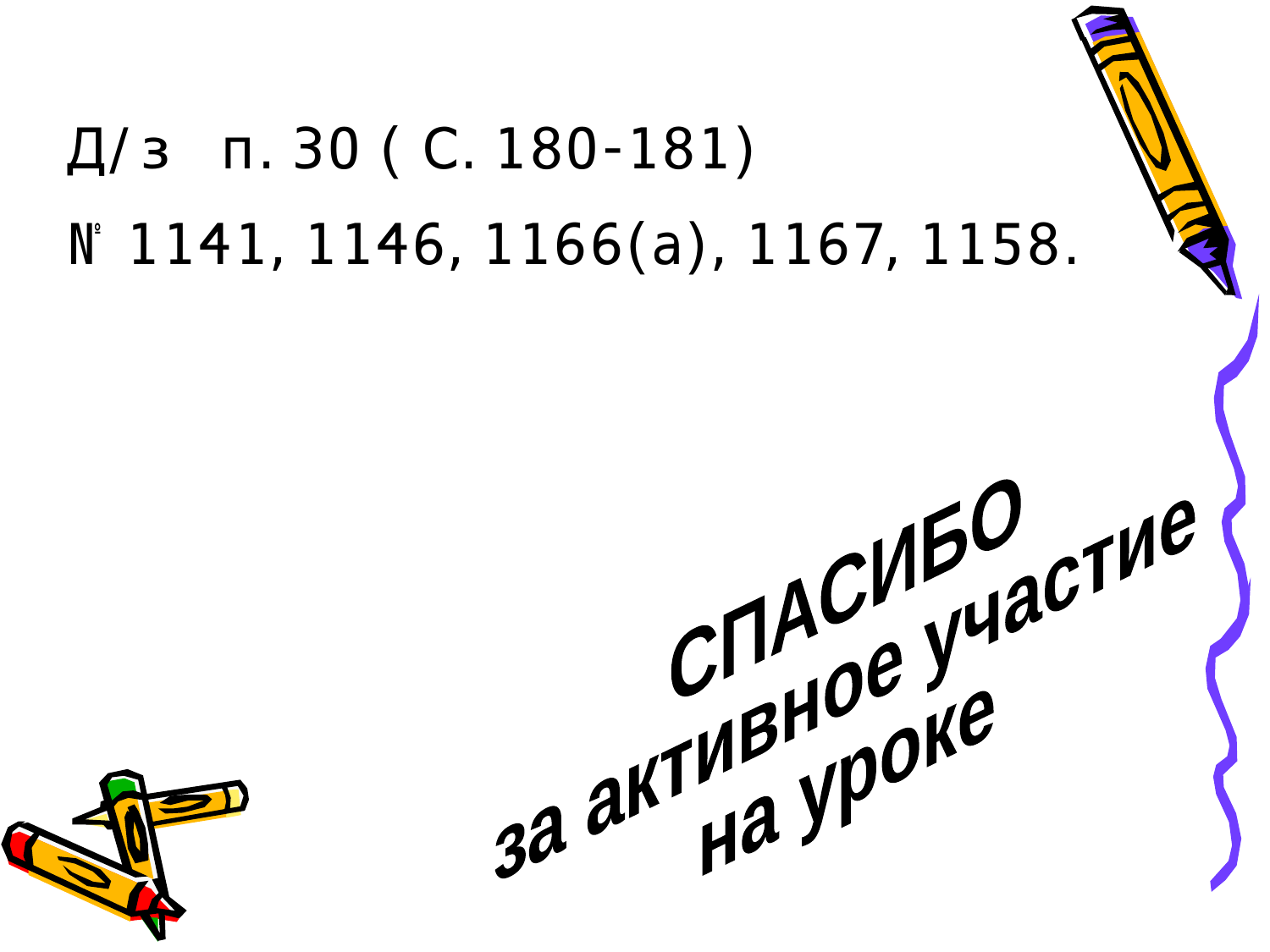

Д/з   п. 30 ( С. 180-181)
№ 1141, 1146, 1166(а), 1167, 1158.
 СПАСИБО
 за активное участие
 на уроке